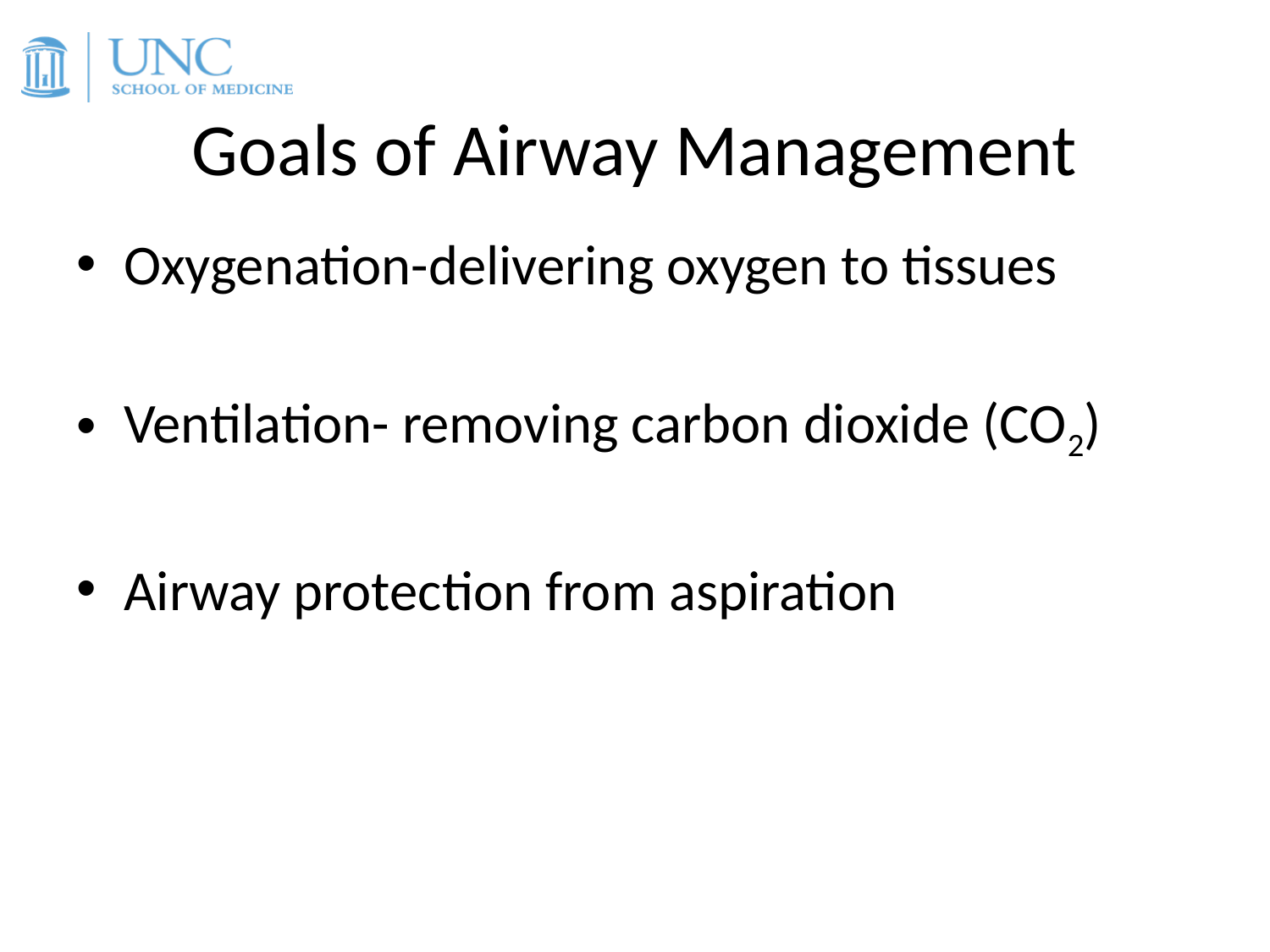

# Goals of Airway Management
Oxygenation-delivering oxygen to tissues

Ventilation- removing carbon dioxide (CO2)

Airway protection from aspiration